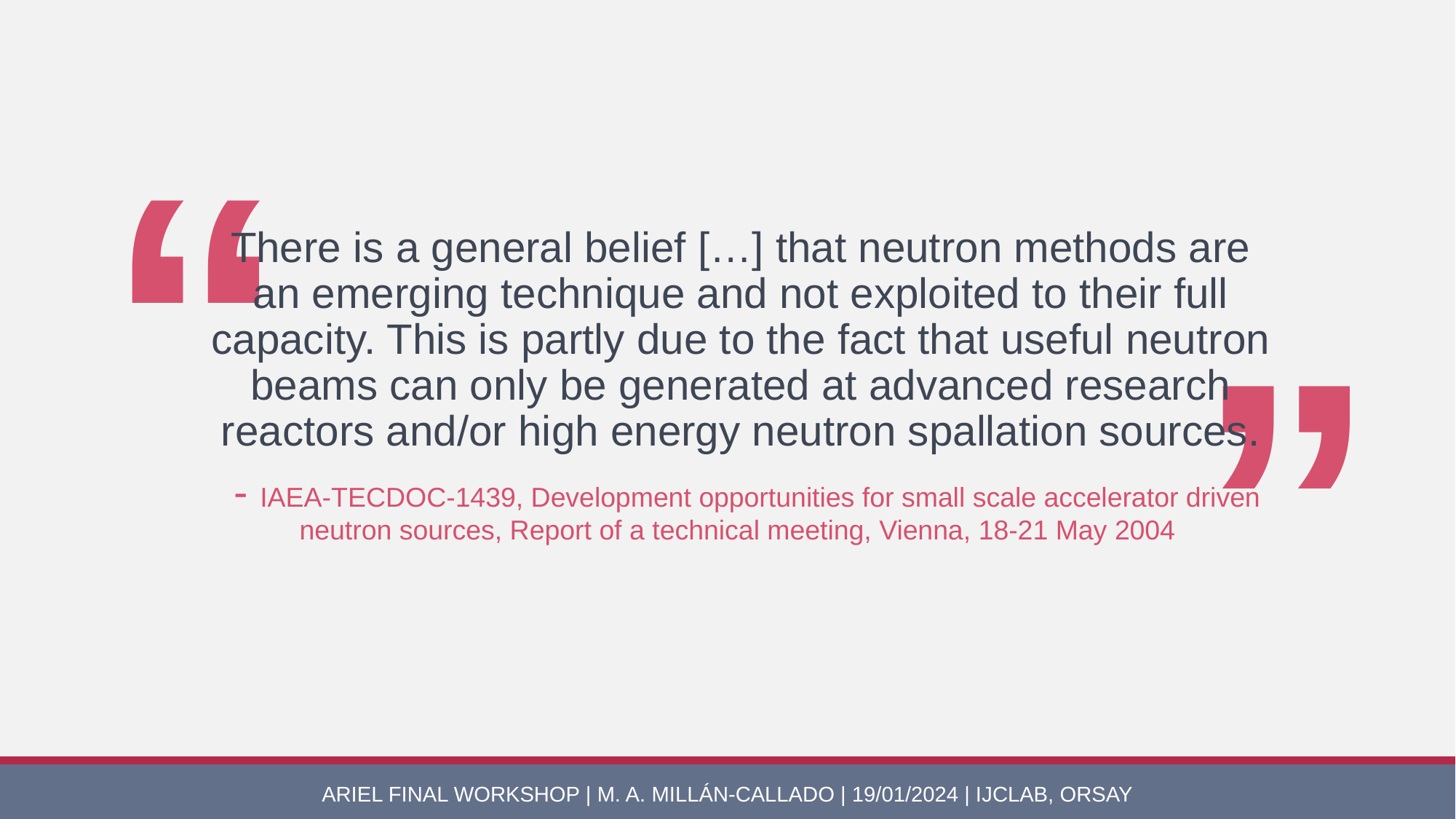

“

There is a general belief […] that neutron methods are an emerging technique and not exploited to their full capacity. This is partly due to the fact that useful neutron beams can only be generated at advanced research reactors and/or high energy neutron spallation sources.
 - IAEA-TECDOC-1439, Development opportunities for small scale accelerator driven neutron sources, Report of a technical meeting, Vienna, 18-21 May 2004
”
Ariel Final Workshop | M. A. Millán-Callado | 19/01/2024 | IJCLab, Orsay